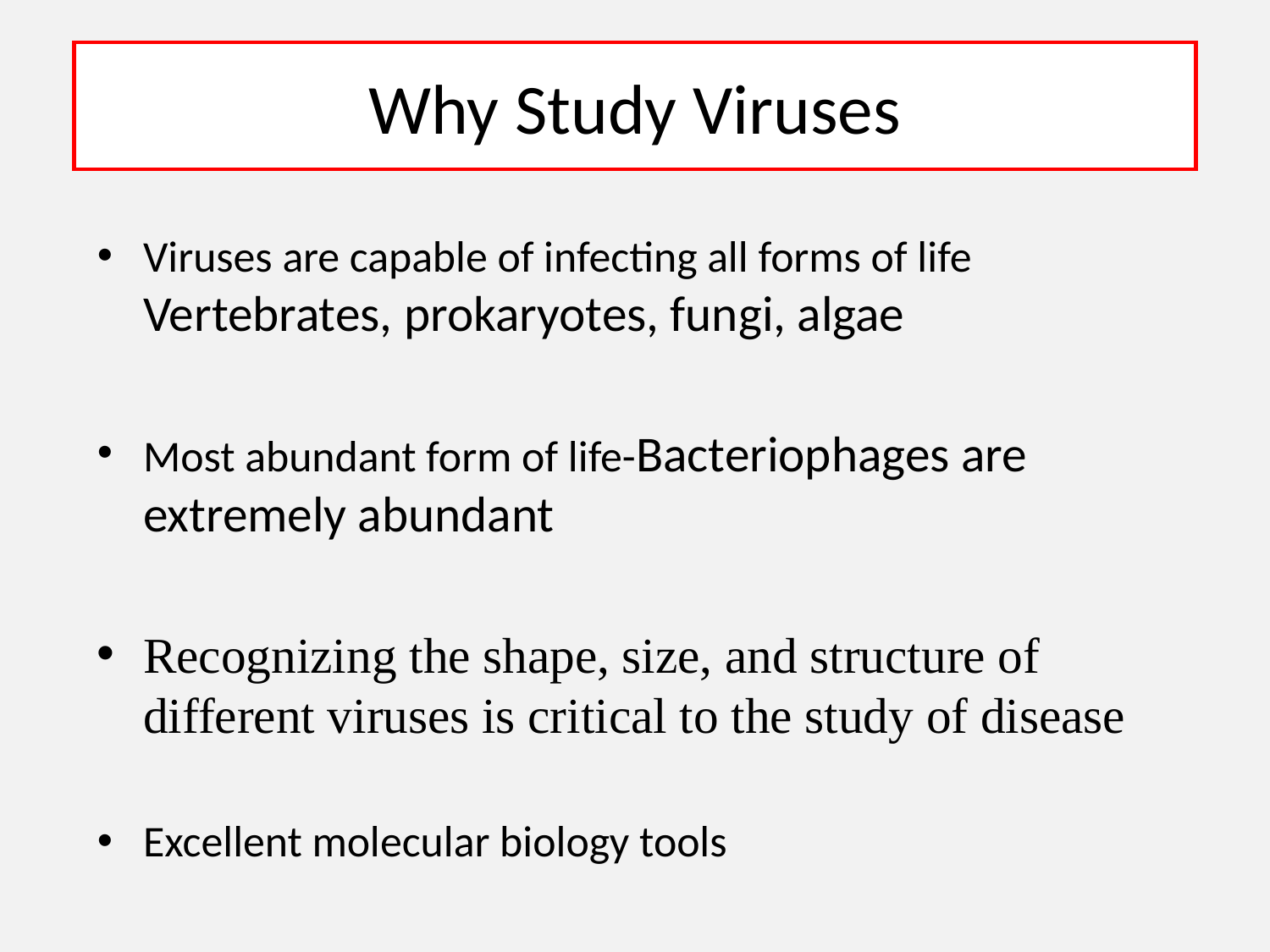

# Why Study Viruses
Viruses are capable of infecting all forms of life Vertebrates, prokaryotes, fungi, algae

Most abundant form of life-Bacteriophages are extremely abundant

Recognizing the shape, size, and structure of different viruses is critical to the study of disease

Excellent molecular biology tools